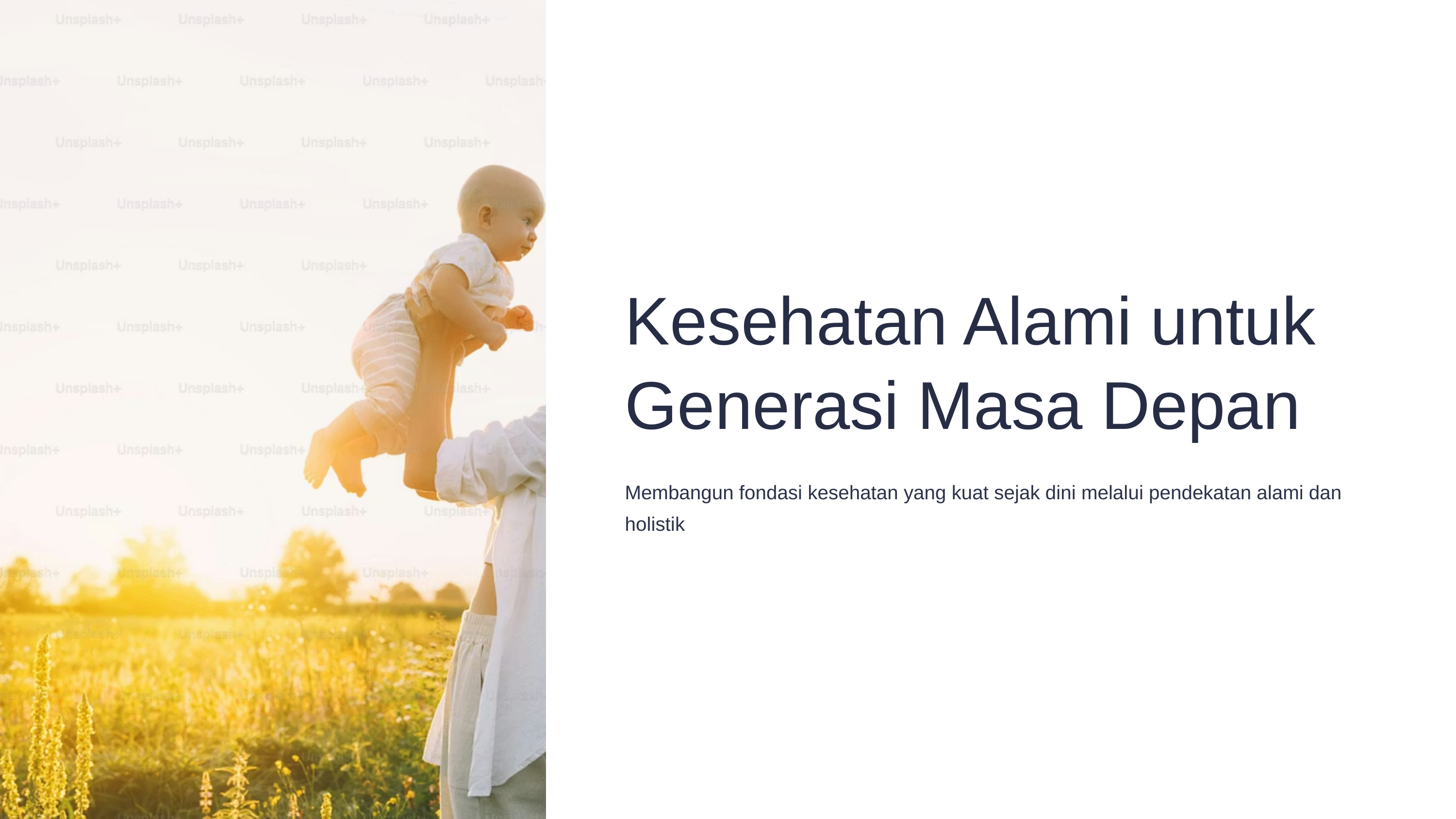

Kesehatan Alami untuk Generasi Masa Depan
Membangun fondasi kesehatan yang kuat sejak dini melalui pendekatan alami dan holistik